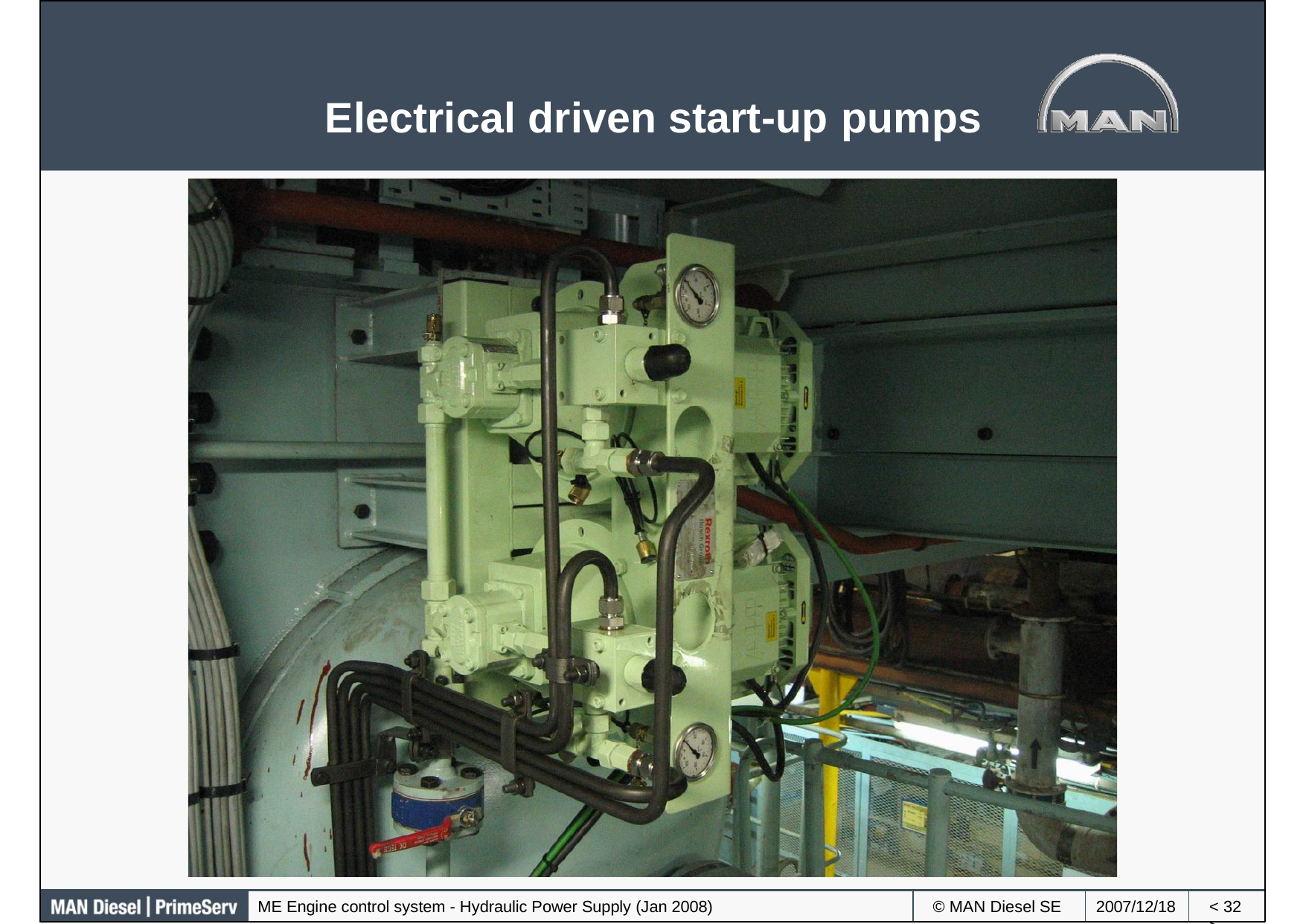

Electrical driven start-up pumps

ME Engine control system - Hydraulic Power Supply (Jan 2008)
© MAN Diesel SE
2007/12/18
< 32 >